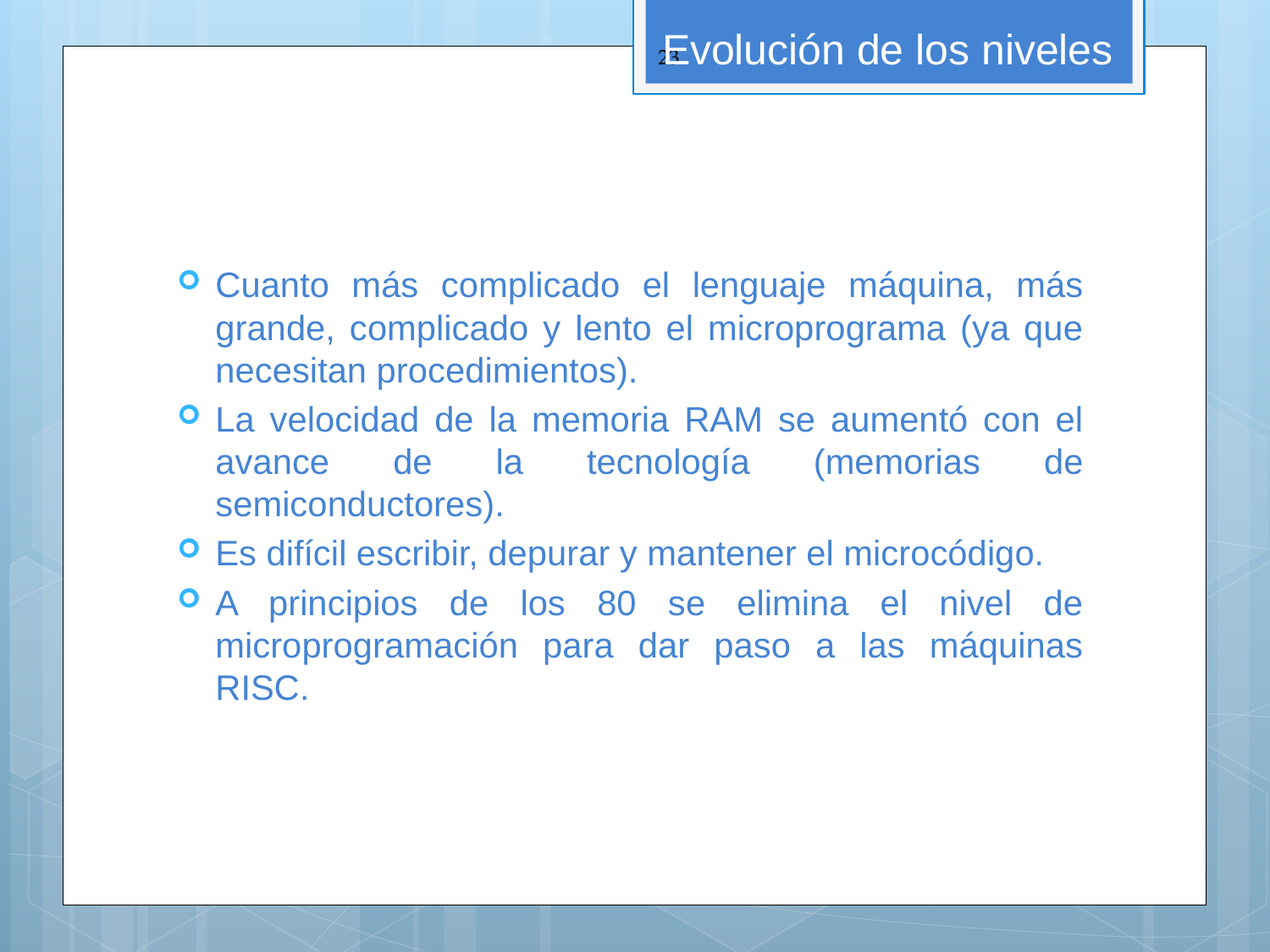

# Evolución de los niveles
23
Cuanto más complicado el lenguaje máquina, más grande, complicado y lento el microprograma (ya que necesitan procedimientos).
La velocidad de la memoria RAM se aumentó con el avance de la tecnología (memorias de semiconductores).
Es difícil escribir, depurar y mantener el microcódigo.
A principios de los 80 se elimina el nivel de microprogramación para dar paso a las máquinas RISC.